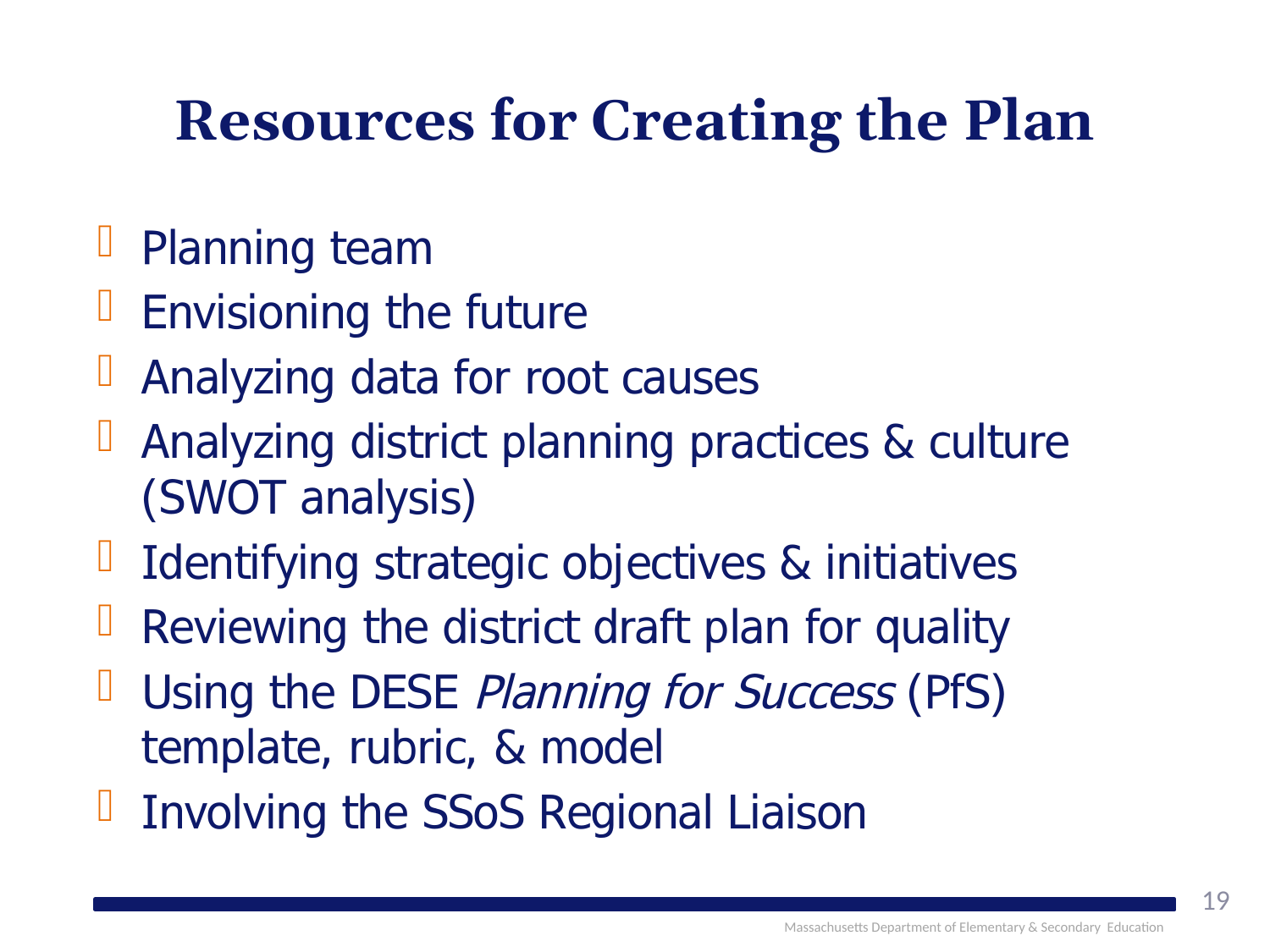

# Resources for Creating the Plan
Planning team
Envisioning the future
Analyzing data for root causes
Analyzing district planning practices & culture (SWOT analysis)
Identifying strategic objectives & initiatives
Reviewing the district draft plan for quality
Using the DESE Planning for Success (PfS) template, rubric, & model
Involving the SSoS Regional Liaison
19